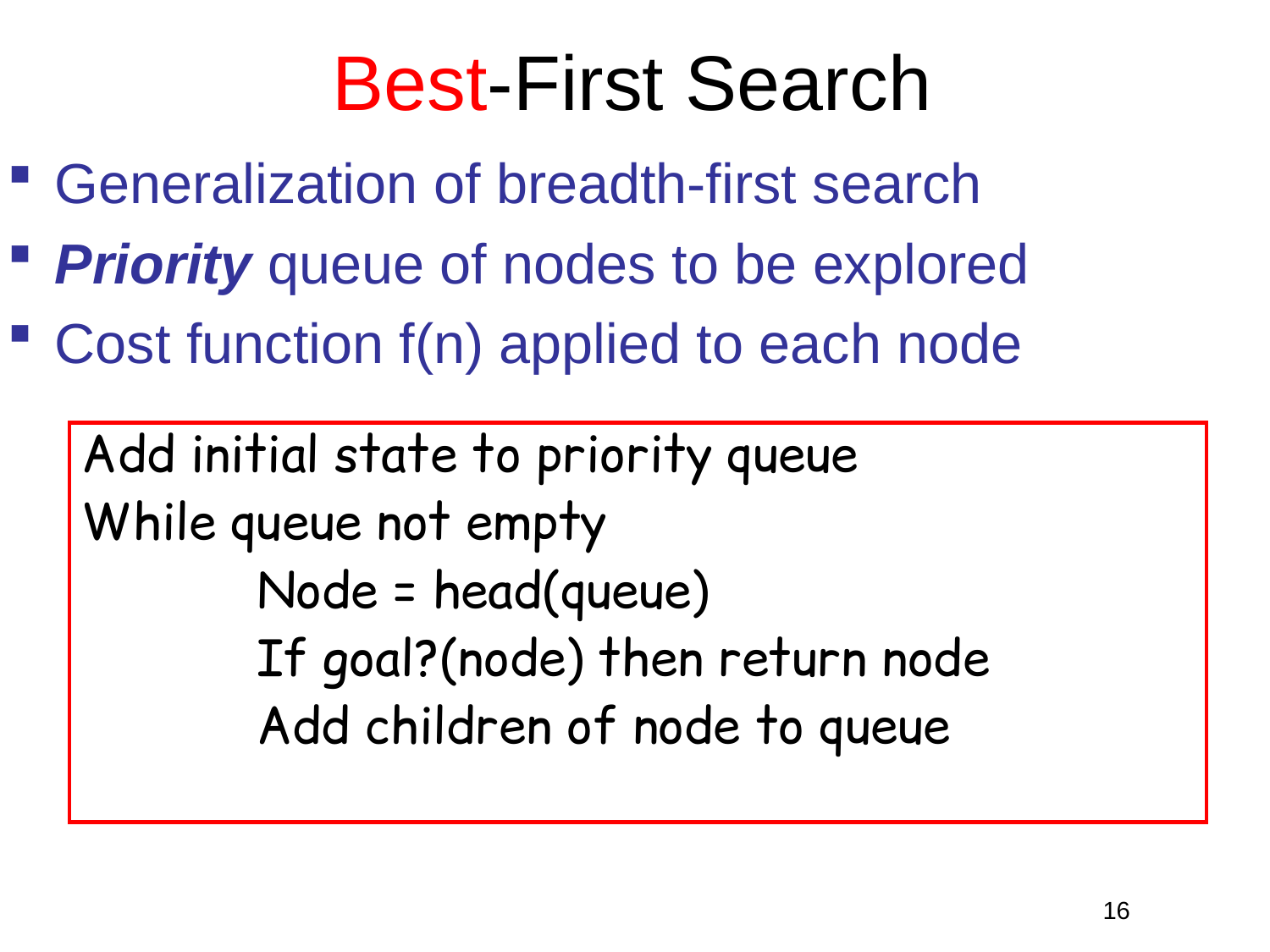

# Best-First Search
Generalization of breadth-first search
Priority queue of nodes to be explored
Cost function f(n) applied to each node
Add initial state to priority queue
While queue not empty
 		Node = head(queue)
      	If goal?(node) then return node
	   	Add children of node to queue
16